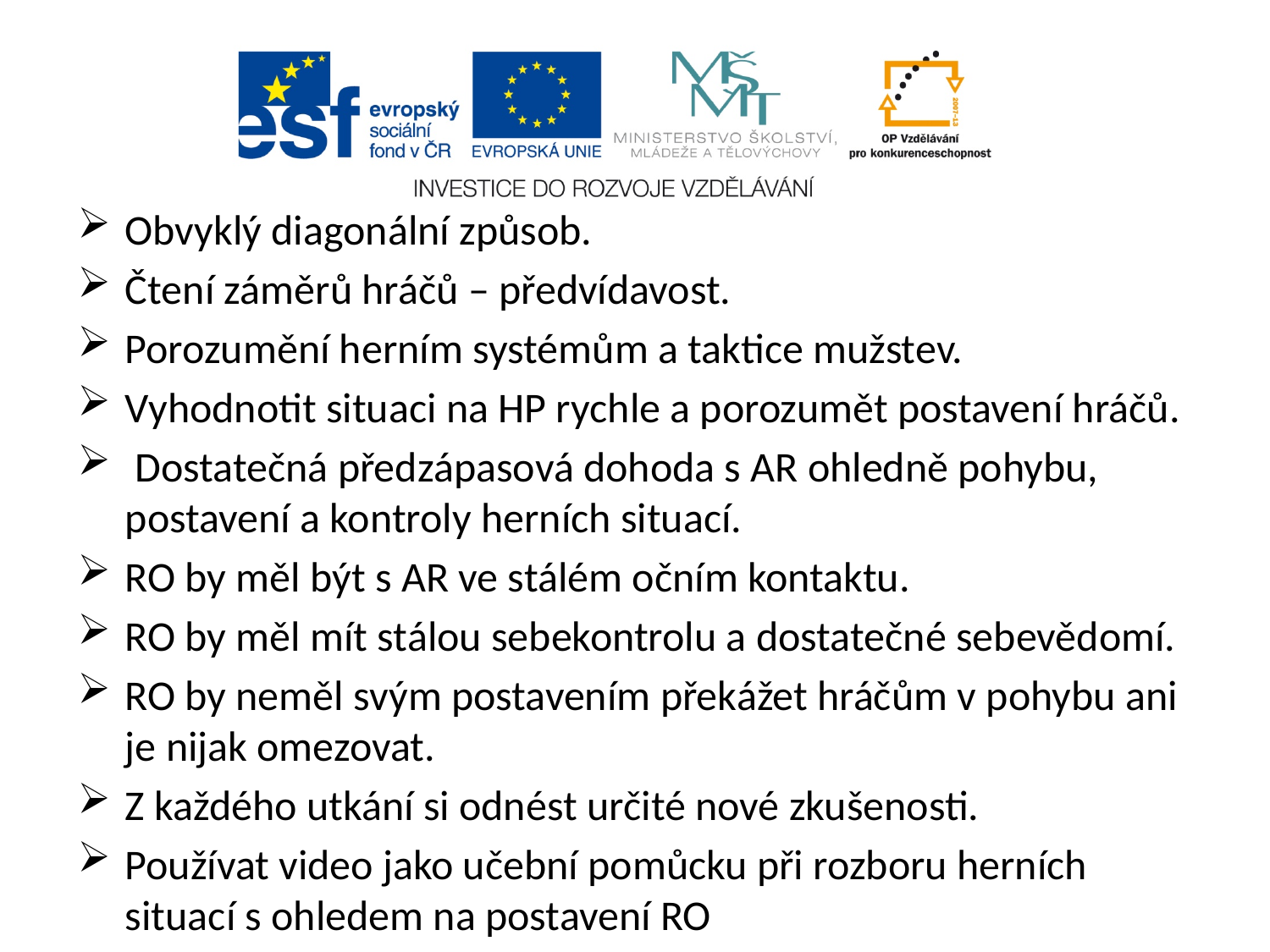

Obvyklý diagonální způsob.
Čtení záměrů hráčů – předvídavost.
Porozumění herním systémům a taktice mužstev.
Vyhodnotit situaci na HP rychle a porozumět postavení hráčů.
 Dostatečná předzápasová dohoda s AR ohledně pohybu, postavení a kontroly herních situací.
RO by měl být s AR ve stálém očním kontaktu.
RO by měl mít stálou sebekontrolu a dostatečné sebevědomí.
RO by neměl svým postavením překážet hráčům v pohybu ani je nijak omezovat.
Z každého utkání si odnést určité nové zkušenosti.
Používat video jako učební pomůcku při rozboru herních situací s ohledem na postavení RO